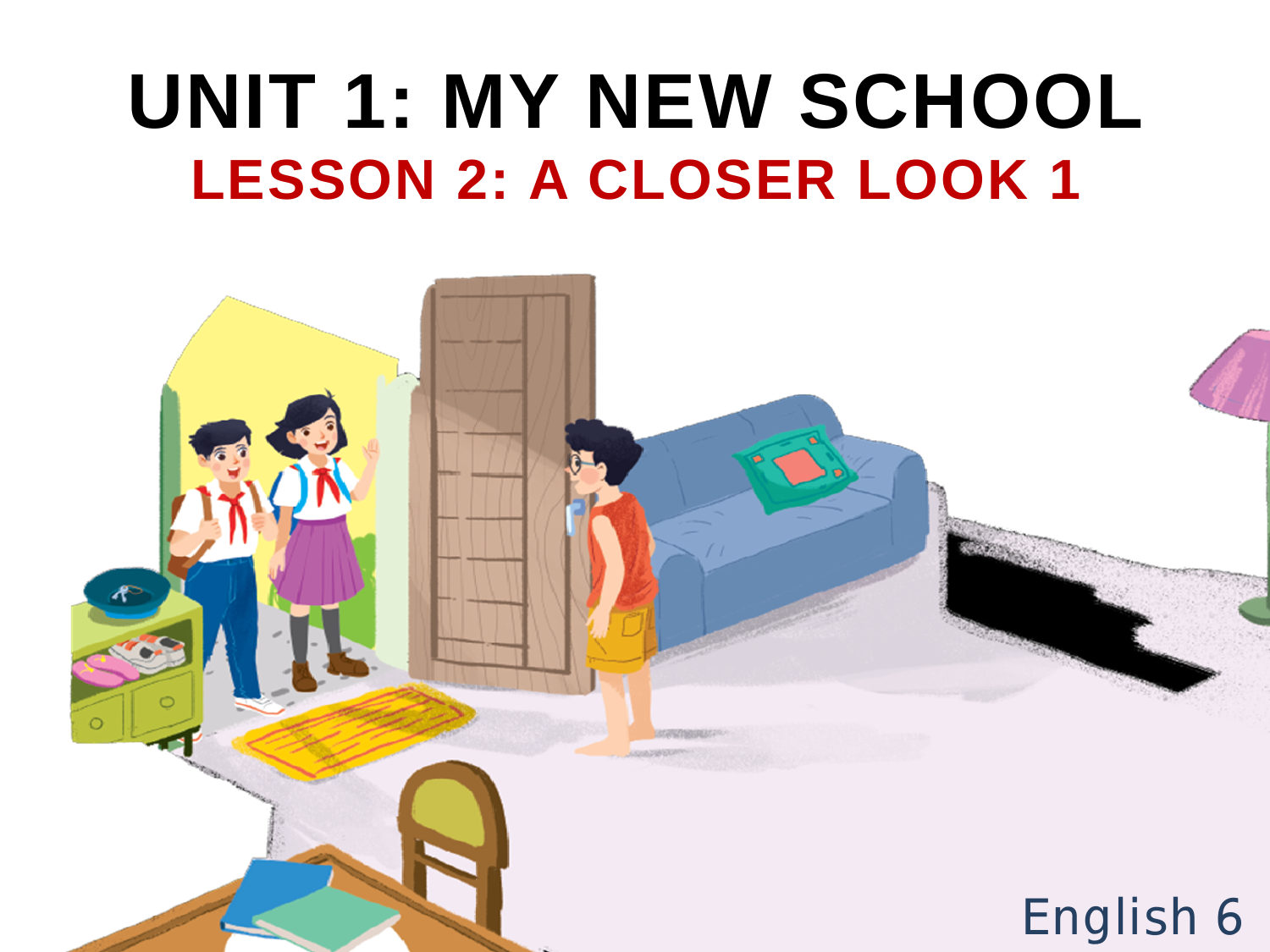

UNIT 1: MY NEW SCHOOL
LESSON 2: A CLOSER LOOK 1
English 6